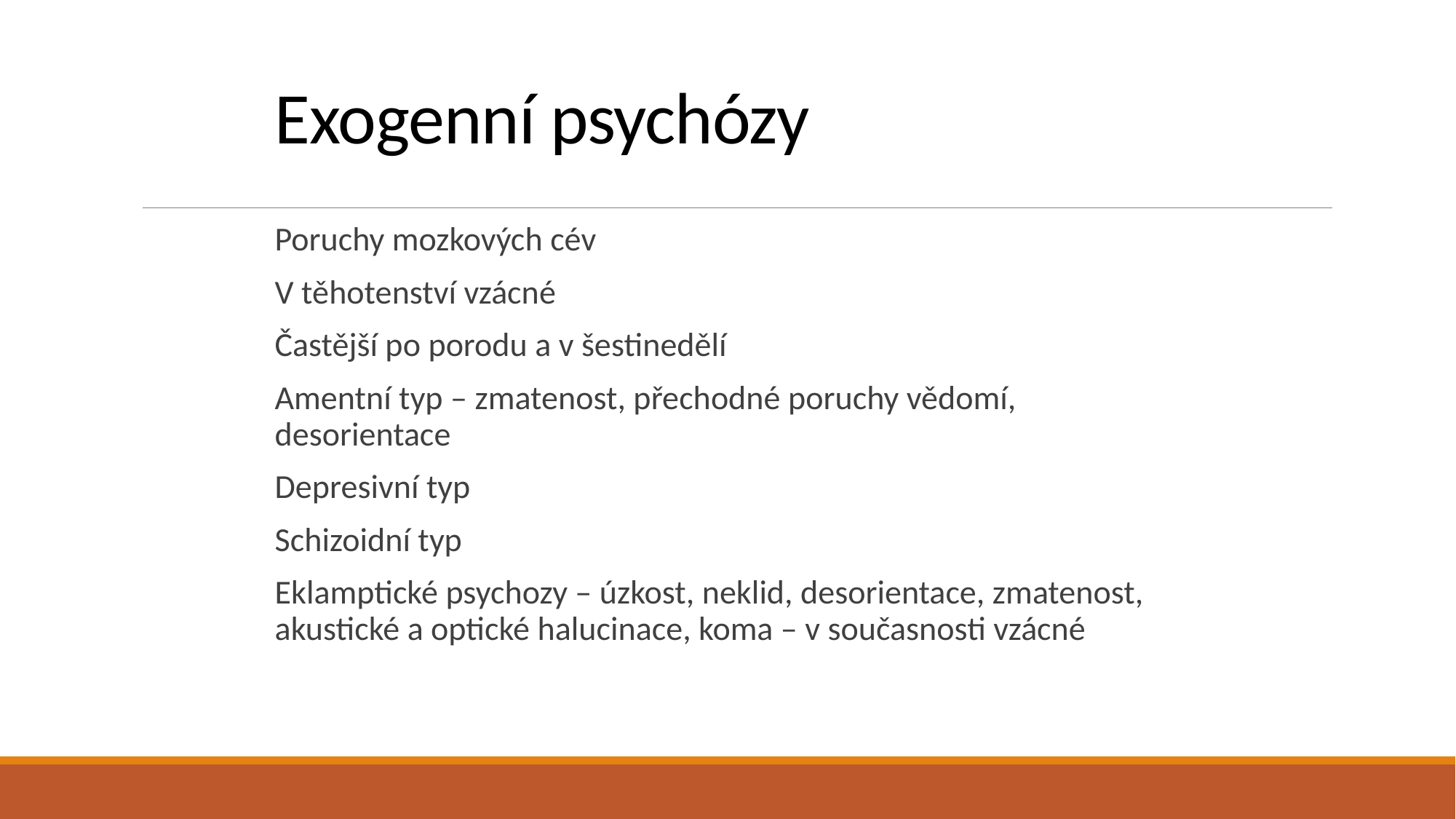

# Exogenní psychózy
toxikománie, intoxikace
Poruchy mozkových cév
V těhotenství vzácné
Častější po porodu a v šestinedělí
Amentní typ – zmatenost, přechodné poruchy vědomí, desorientace
Depresivní typ
Schizoidní typ
Eklamptické psychozy – úzkost, neklid, desorientace, zmatenost, akustické a optické halucinace, koma – v současnosti vzácné